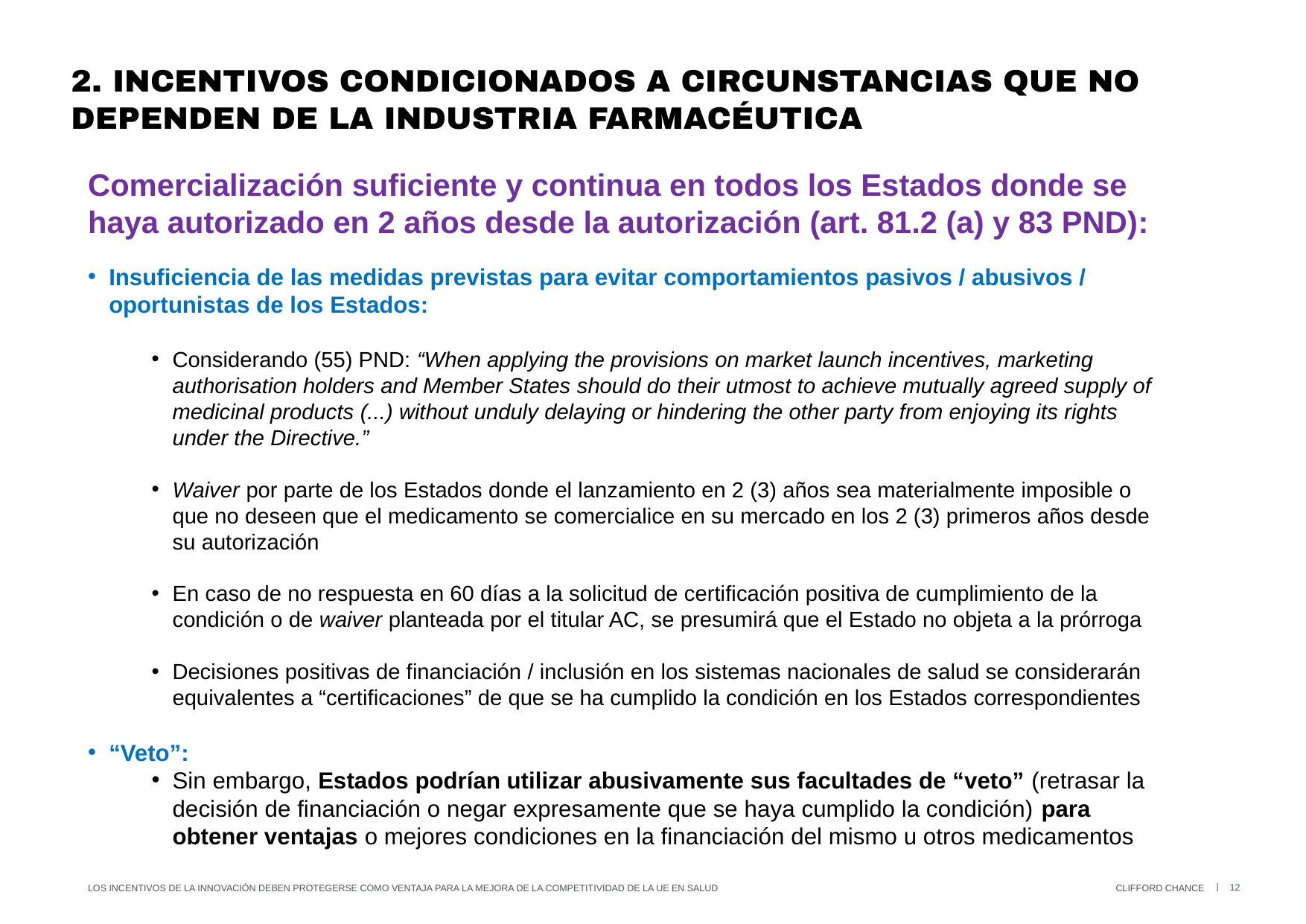

# 2. INCENTIVOS condicionados a circunstancias que no dependen de la industria farmacéutica
Comercialización suficiente y continua en todos los Estados donde se haya autorizado en 2 años desde la autorización (art. 81.2 (a) y 83 PND):

Insuficiencia de las medidas previstas para evitar comportamientos pasivos / abusivos / oportunistas de los Estados:

Considerando (55) PND: “When applying the provisions on market launch incentives, marketing authorisation holders and Member States should do their utmost to achieve mutually agreed supply of medicinal products (...) without unduly delaying or hindering the other party from enjoying its rights under the Directive.”

Waiver por parte de los Estados donde el lanzamiento en 2 (3) años sea materialmente imposible o que no deseen que el medicamento se comercialice en su mercado en los 2 (3) primeros años desde su autorización

En caso de no respuesta en 60 días a la solicitud de certificación positiva de cumplimiento de la condición o de waiver planteada por el titular AC, se presumirá que el Estado no objeta a la prórroga

Decisiones positivas de financiación / inclusión en los sistemas nacionales de salud se considerarán equivalentes a “certificaciones” de que se ha cumplido la condición en los Estados correspondientes

“Veto”:
Sin embargo, Estados podrían utilizar abusivamente sus facultades de “veto” (retrasar la decisión de financiación o negar expresamente que se haya cumplido la condición) para obtener ventajas o mejores condiciones en la financiación del mismo u otros medicamentos

12
Los incentivos de la innovación deben protegerse como ventaja para la mejora de la competitividad de la UE en salud